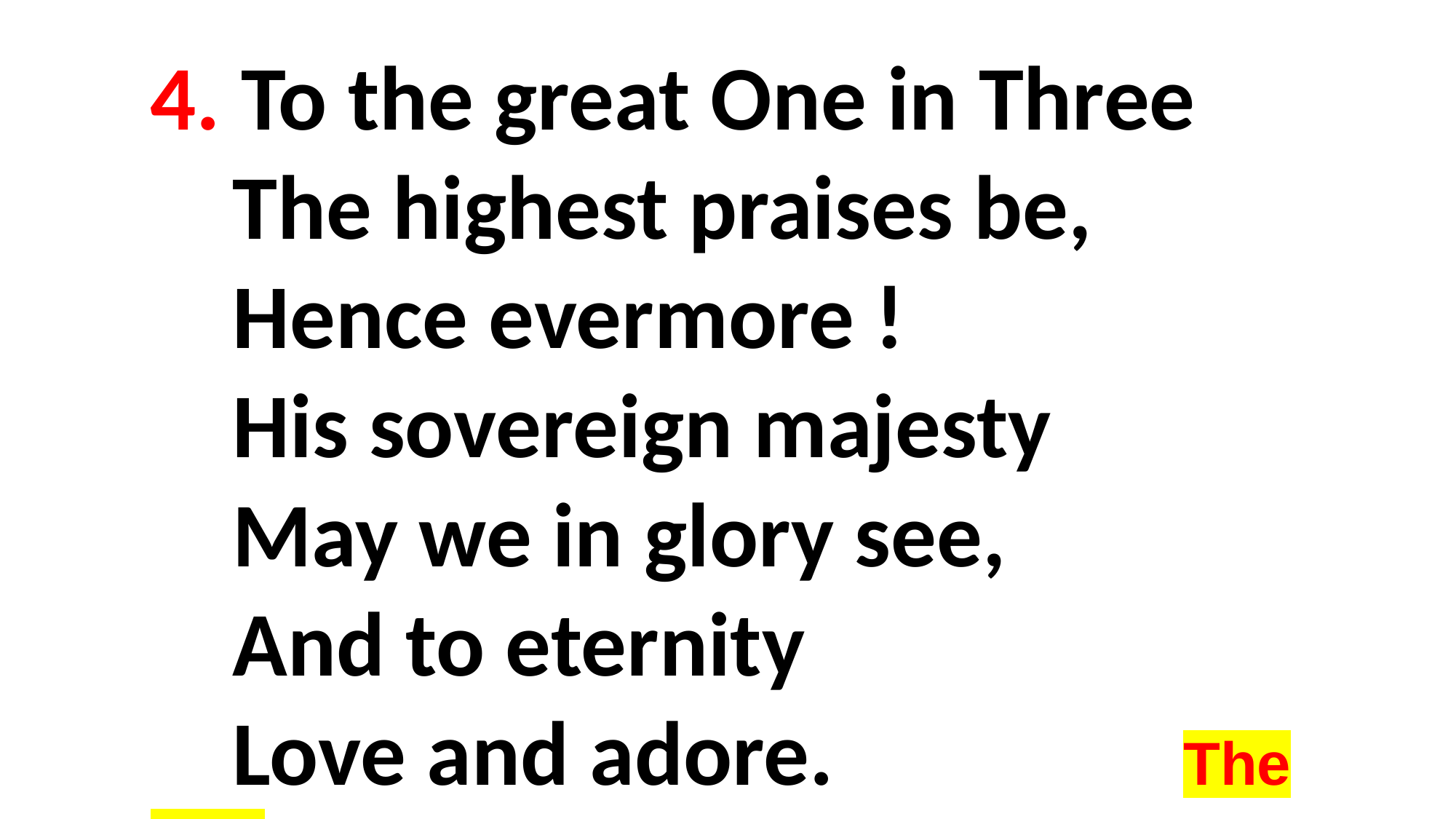

4. To the great One in Three
    The highest praises be,
    Hence evermore !
    His sovereign majesty
    May we in glory see,
    And to eternity
    Love and adore.                 The End